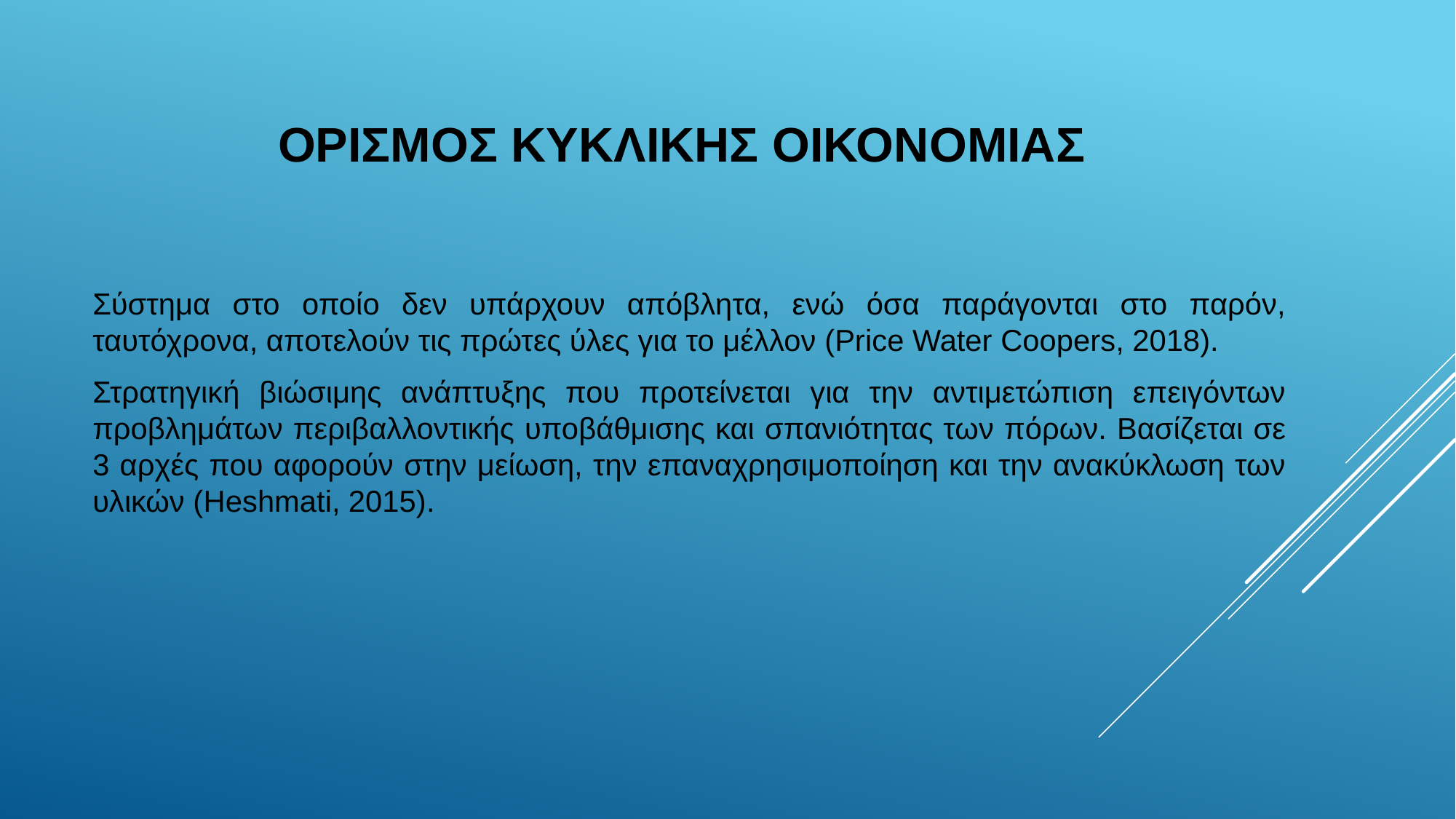

# ΟΡΙΣΜΟΣ ΚΥΚΛΙΚΗΣ ΟΙΚΟΝΟΜΙΑΣ
Σύστημα στο οποίο δεν υπάρχουν απόβλητα, ενώ όσα παράγονται στο παρόν, ταυτόχρονα, αποτελούν τις πρώτες ύλες για το μέλλον (Price Water Coopers, 2018).
Στρατηγική βιώσιμης ανάπτυξης που προτείνεται για την αντιμετώπιση επειγόντων προβλημάτων περιβαλλοντικής υποβάθμισης και σπανιότητας των πόρων. Βασίζεται σε 3 αρχές που αφορούν στην μείωση, την επαναχρησιμοποίηση και την ανακύκλωση των υλικών (Heshmati, 2015).